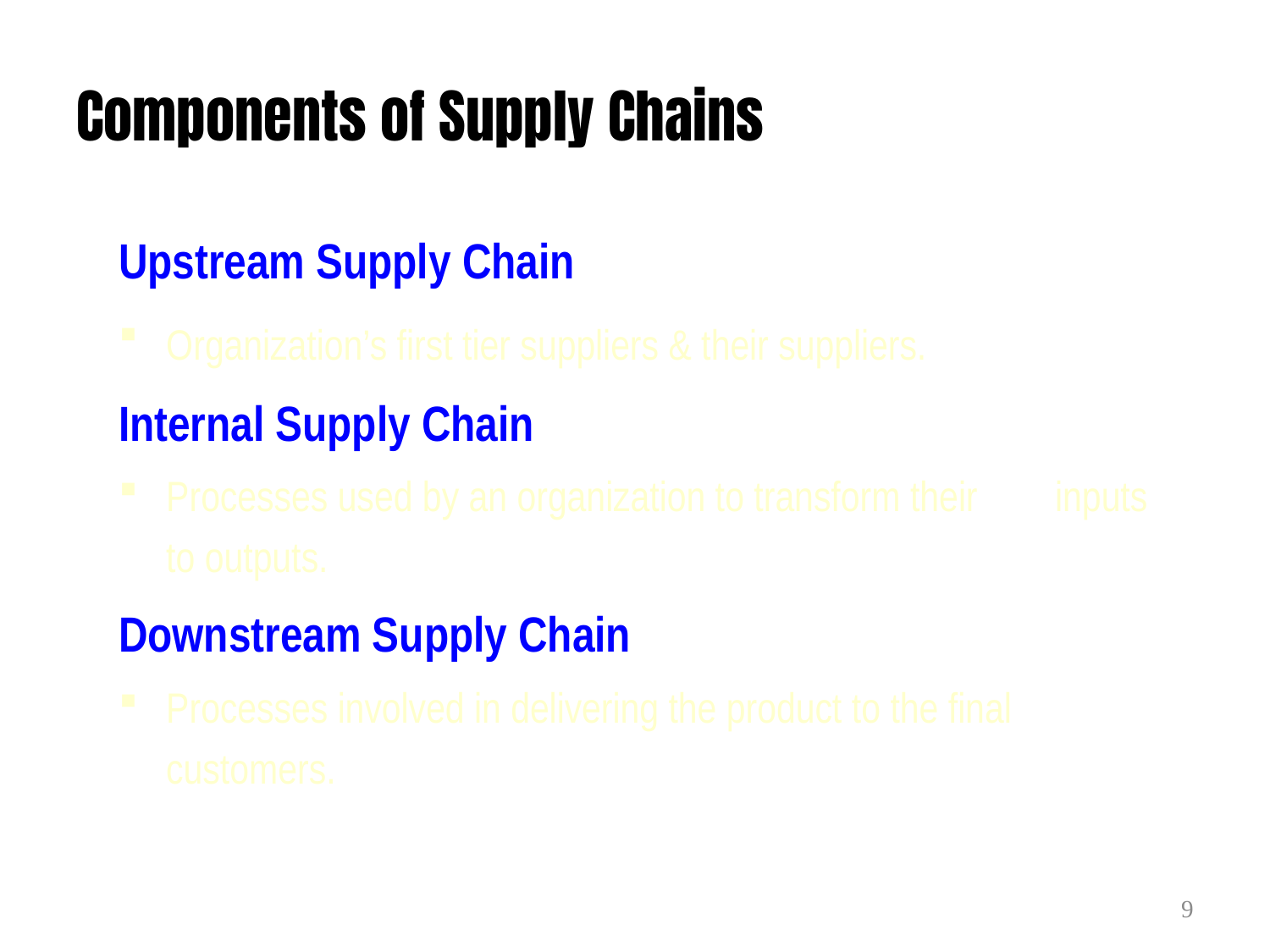

# Components of Supply Chains
Upstream Supply Chain
Organization’s first tier suppliers & their suppliers.
Internal Supply Chain
Processes used by an organization to transform their 	inputs to outputs.
Downstream Supply Chain
Processes involved in delivering the product to the final customers.

9